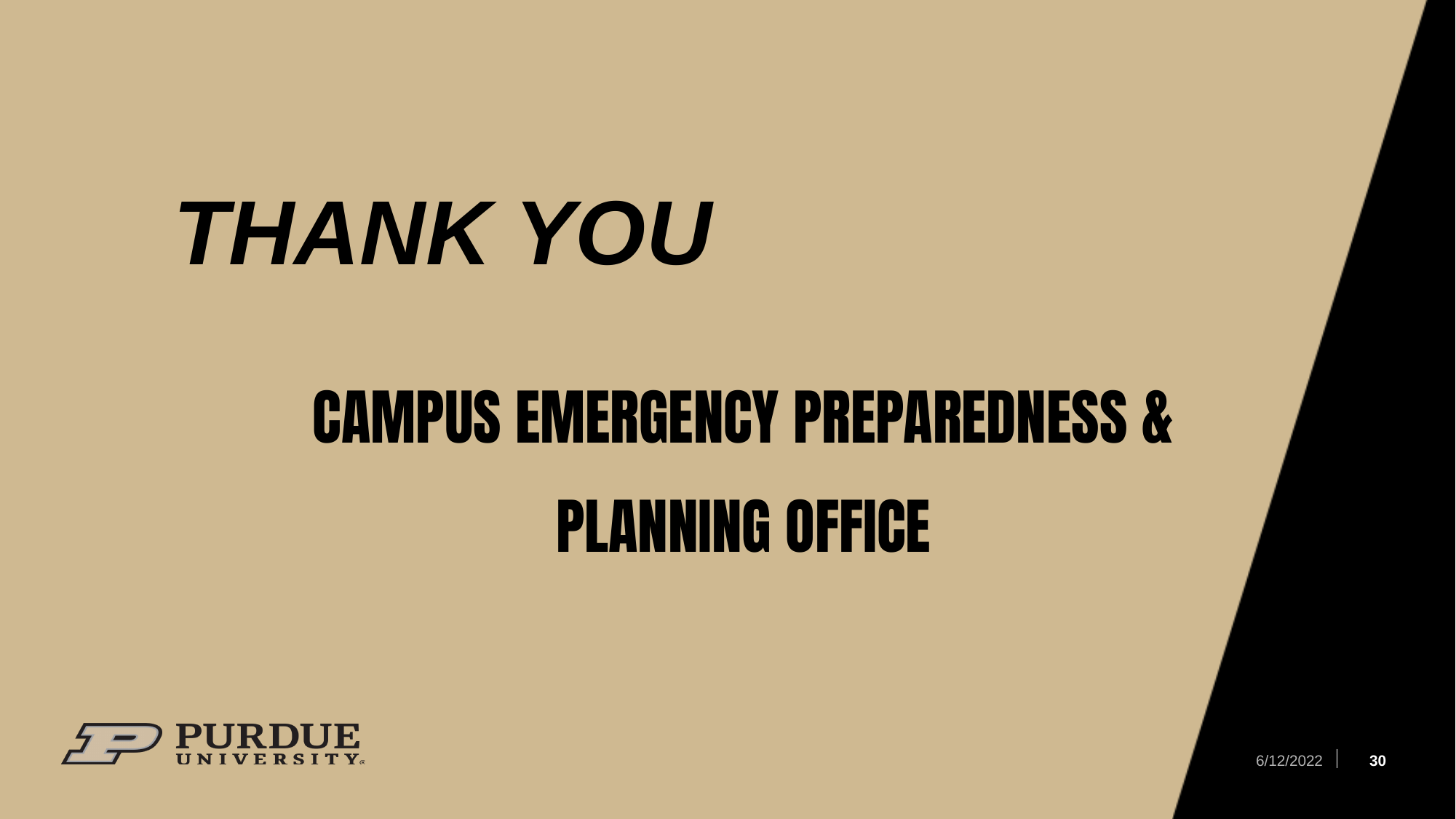

# Thank You
Campus Emergency preparedness & planning office
30
6/12/2022